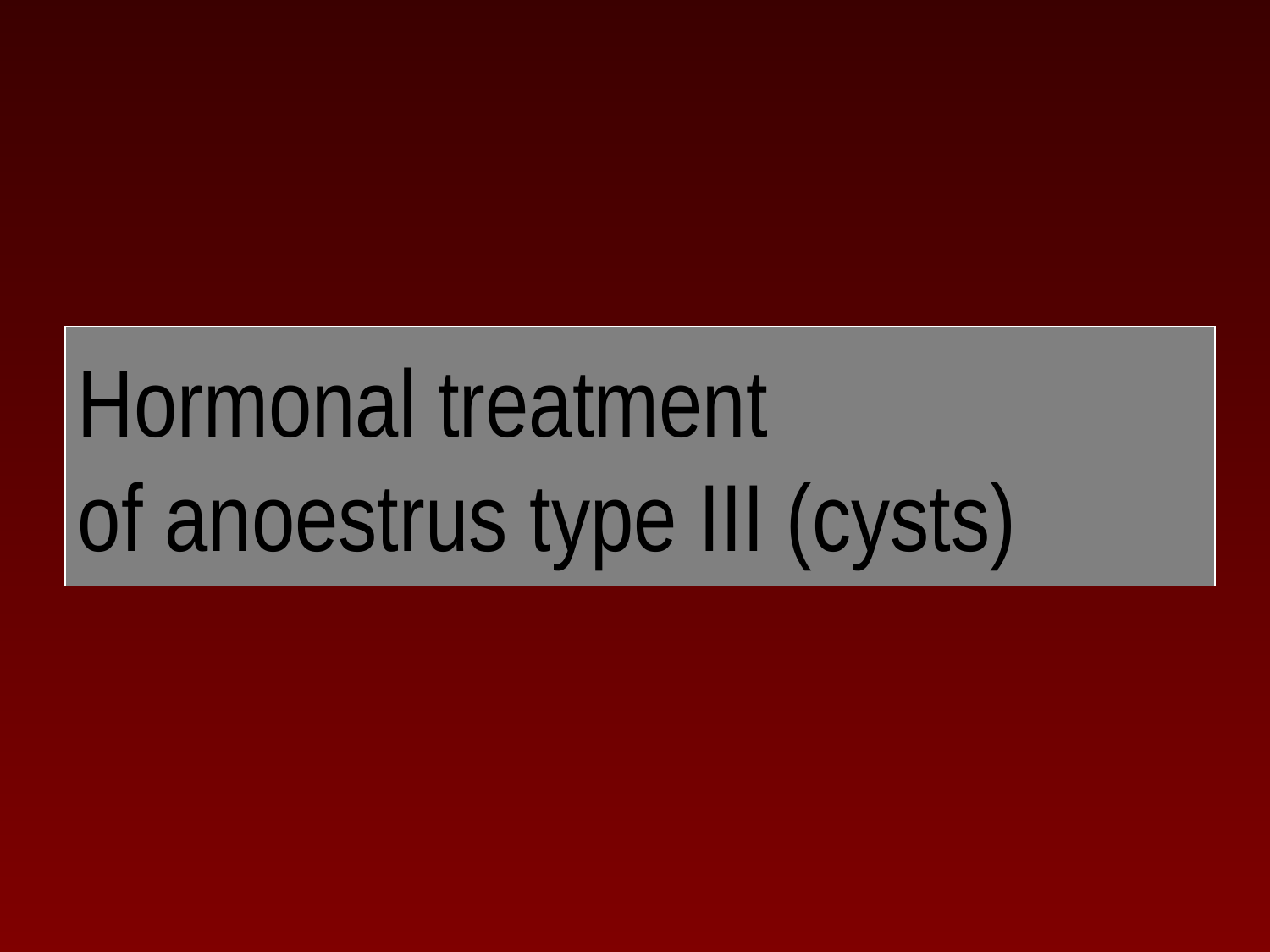

Hormonal treatment
of anoestrus type III (cysts)